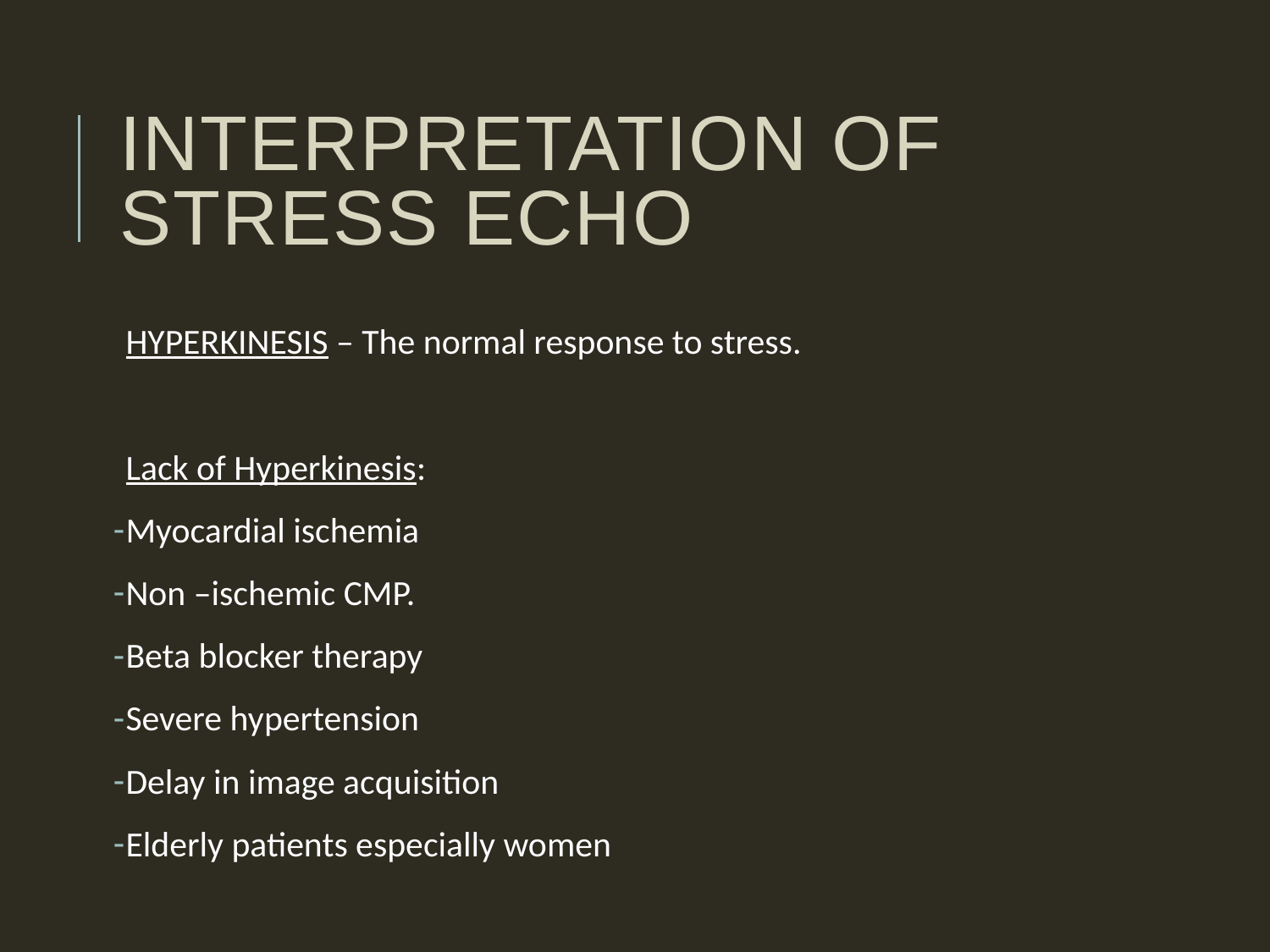

# INTERPRETATION OF STRESS ECHO
HYPERKINESIS – The normal response to stress.

Lack of Hyperkinesis:
Myocardial ischemia
Non –ischemic CMP.
Beta blocker therapy
Severe hypertension
Delay in image acquisition
Elderly patients especially women